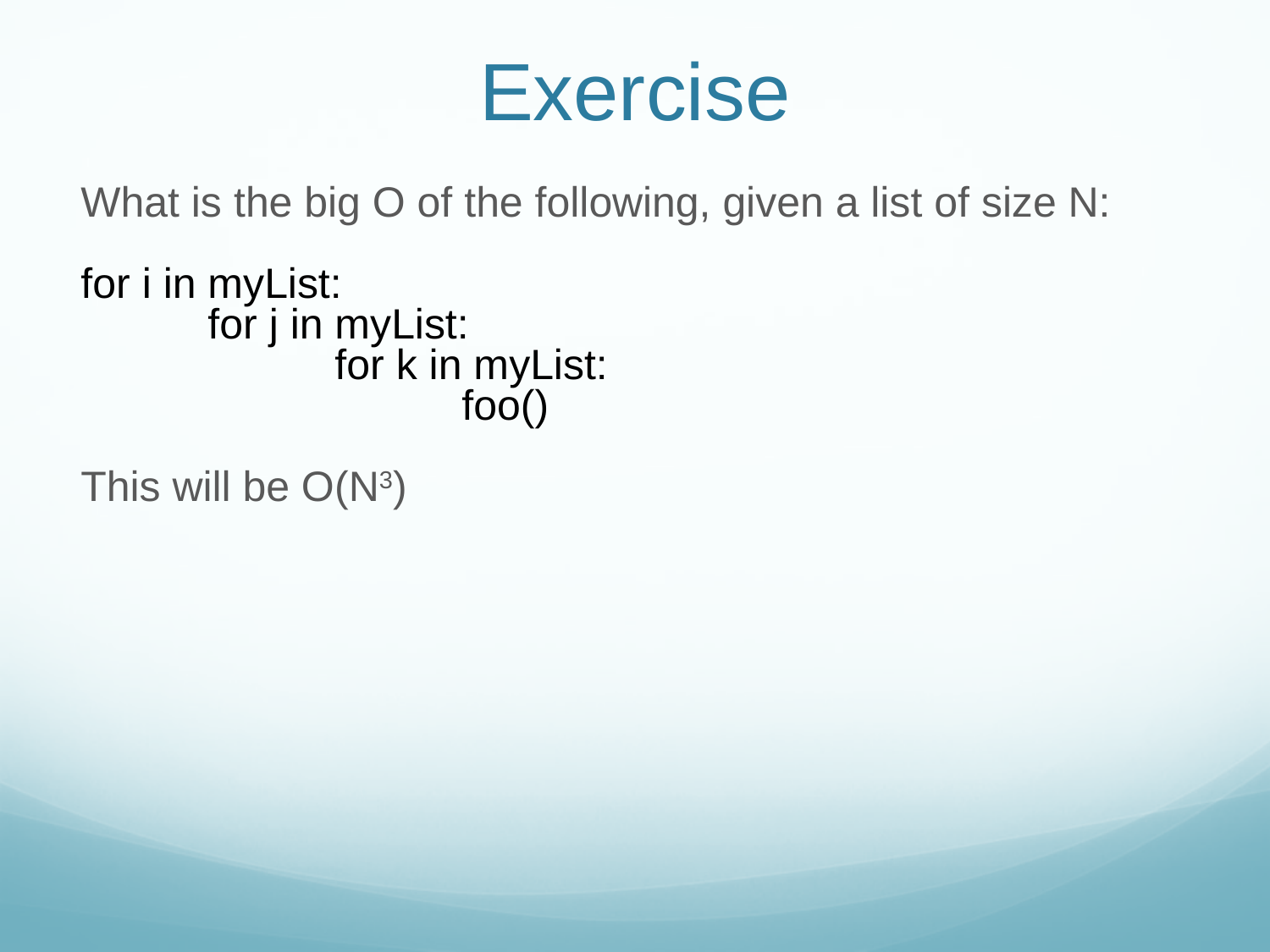

Exercise
What is the big O of the following, given a list of size N:

for i in myList:
	for j in myList:
		for k in myList:
			foo()

This will be O(N3)